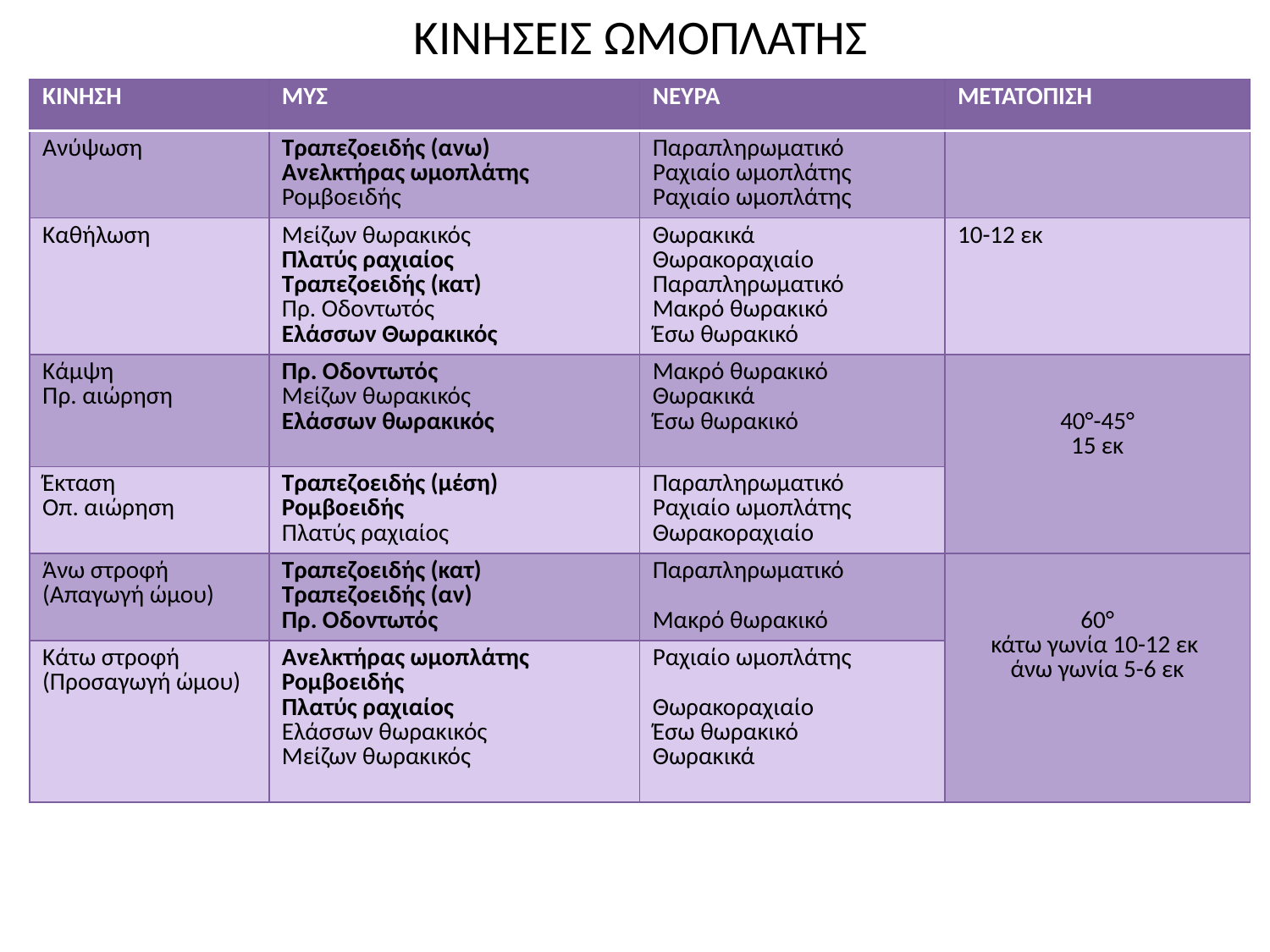

# ΚΙΝΗΣΕΙΣ ΩΜΟΠΛΑΤΗΣ
| ΚΙΝΗΣΗ | ΜΥΣ | ΝΕΥΡΑ | ΜΕΤΑΤΟΠΙΣΗ |
| --- | --- | --- | --- |
| Ανύψωση | Τραπεζοειδής (ανω) Ανελκτήρας ωμοπλάτης Ρομβοειδής | Παραπληρωματικό Ραχιαίο ωμοπλάτης Ραχιαίο ωμοπλάτης |  |
| Καθήλωση | Μείζων θωρακικός Πλατύς ραχιαίος Τραπεζοειδής (κατ) Πρ. Οδοντωτός Ελάσσων Θωρακικός | Θωρακικά Θωρακοραχιαίο Παραπληρωματικό Μακρό θωρακικό Έσω θωρακικό | 10-12 εκ |
| Κάμψη Πρ. αιώρηση | Πρ. Οδοντωτός Μείζων θωρακικός Ελάσσων θωρακικός | Μακρό θωρακικό Θωρακικά Έσω θωρακικό | 40°-45° 15 εκ |
| Έκταση Οπ. αιώρηση | Τραπεζοειδής (μέση) Ρομβοειδής Πλατύς ραχιαίος | Παραπληρωματικό Ραχιαίο ωμοπλάτης Θωρακοραχιαίο |  |
| Άνω στροφή (Απαγωγή ώμου) | Τραπεζοειδής (κατ) Τραπεζοειδής (αν) Πρ. Οδοντωτός | Παραπληρωματικό Μακρό θωρακικό | 60° κάτω γωνία 10-12 εκ άνω γωνία 5-6 εκ |
| Κάτω στροφή (Προσαγωγή ώμου) | Ανελκτήρας ωμοπλάτης Ρομβοειδής Πλατύς ραχιαίος Ελάσσων θωρακικός Μείζων θωρακικός | Ραχιαίο ωμοπλάτης Θωρακοραχιαίο Έσω θωρακικό Θωρακικά |  |